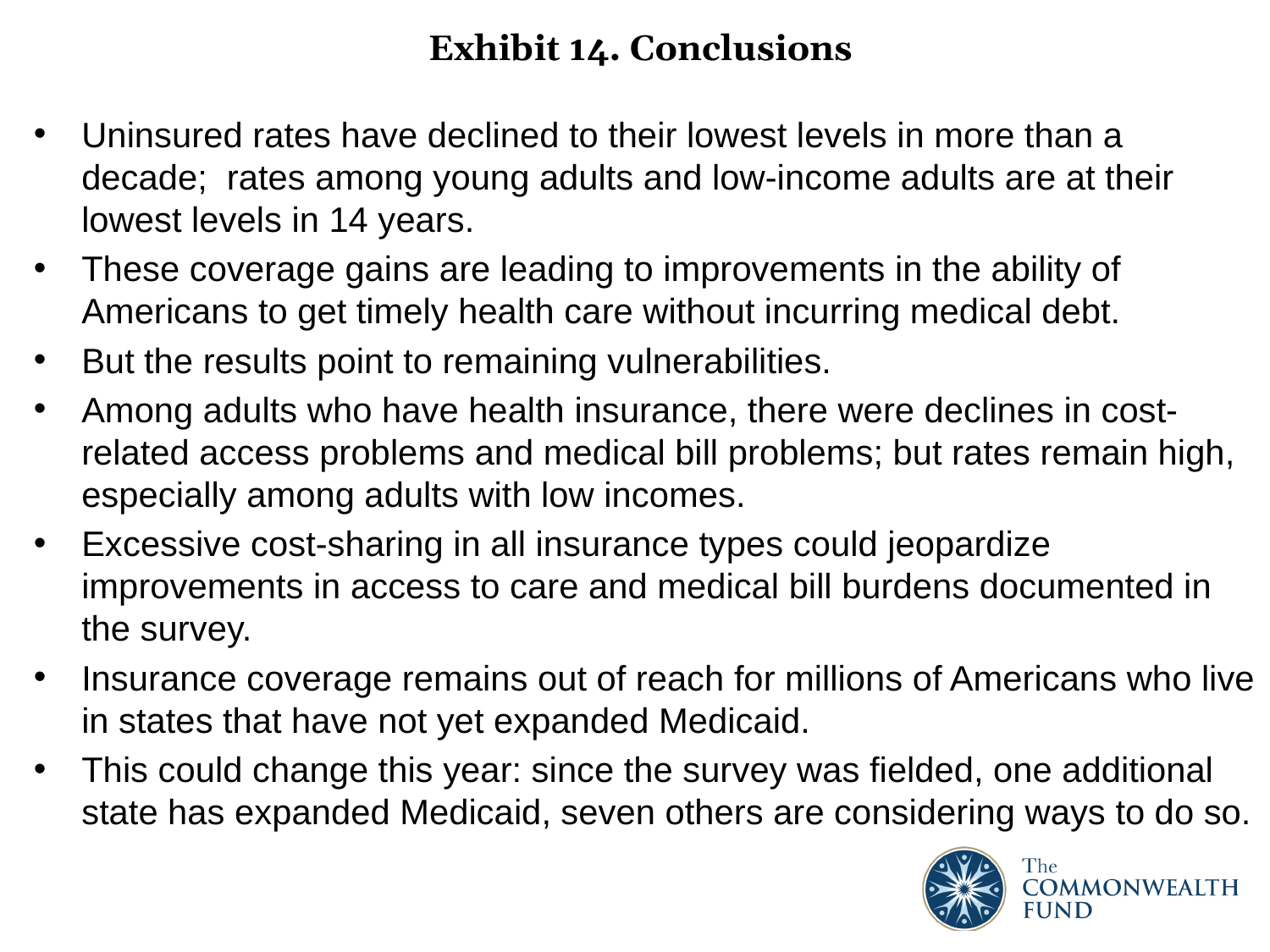

# Exhibit 14. Conclusions
Uninsured rates have declined to their lowest levels in more than a decade;  rates among young adults and low-income adults are at their lowest levels in 14 years.
These coverage gains are leading to improvements in the ability of Americans to get timely health care without incurring medical debt.
But the results point to remaining vulnerabilities.
Among adults who have health insurance, there were declines in cost-related access problems and medical bill problems; but rates remain high, especially among adults with low incomes.
Excessive cost-sharing in all insurance types could jeopardize improvements in access to care and medical bill burdens documented in the survey.
Insurance coverage remains out of reach for millions of Americans who live in states that have not yet expanded Medicaid.
This could change this year: since the survey was fielded, one additional state has expanded Medicaid, seven others are considering ways to do so.